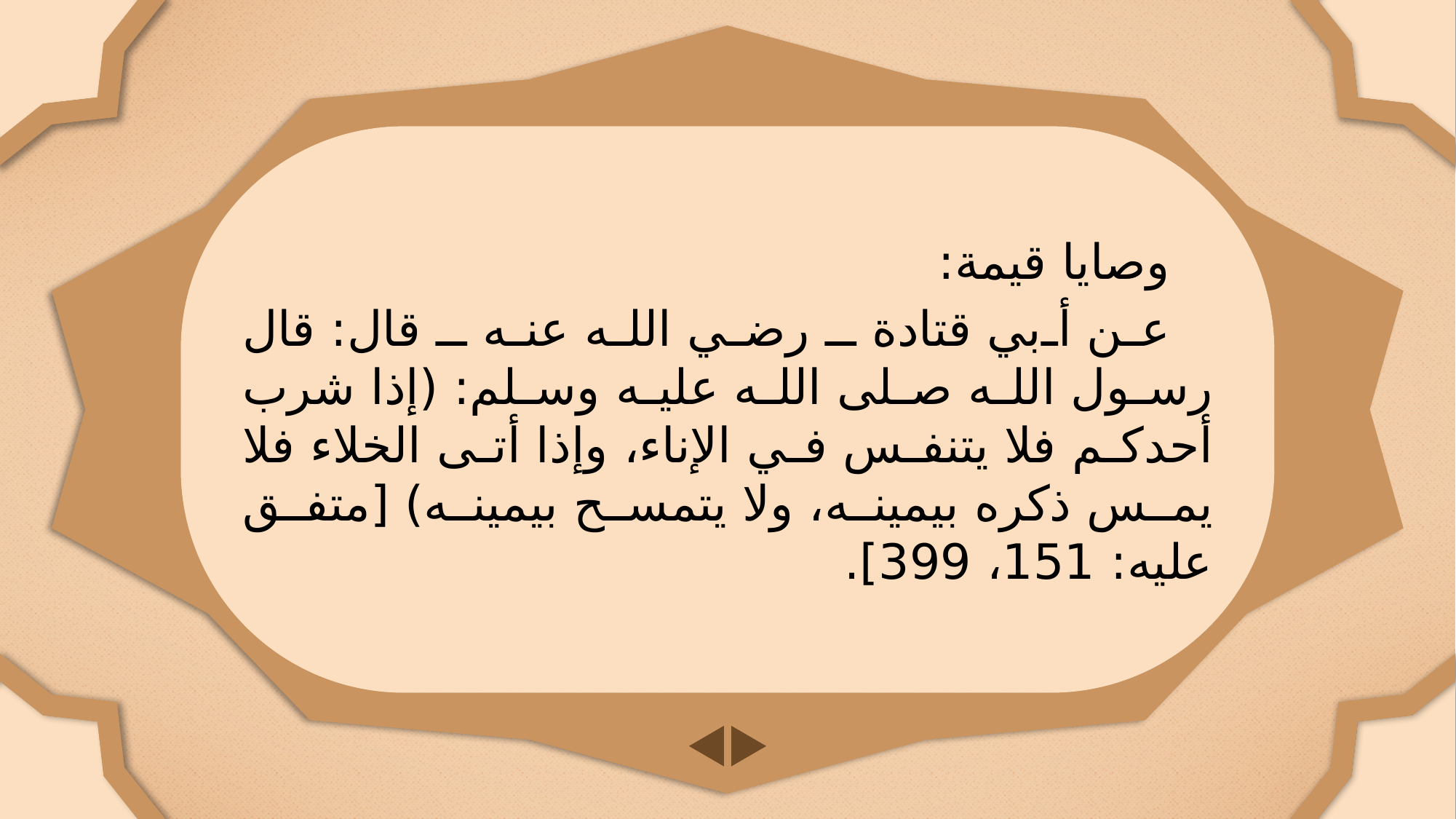

وصايا قيمة:
عن أبي قتادة ـ رضي الله عنه ـ قال: قال رسول الله صلى الله عليه وسلم: (إذا شرب أحدكم فلا يتنفس في الإناء، وإذا أتى الخلاء فلا يمس ذكره بيمينه، ولا يتمسح بيمينه) [متفق عليه: 151، 399].